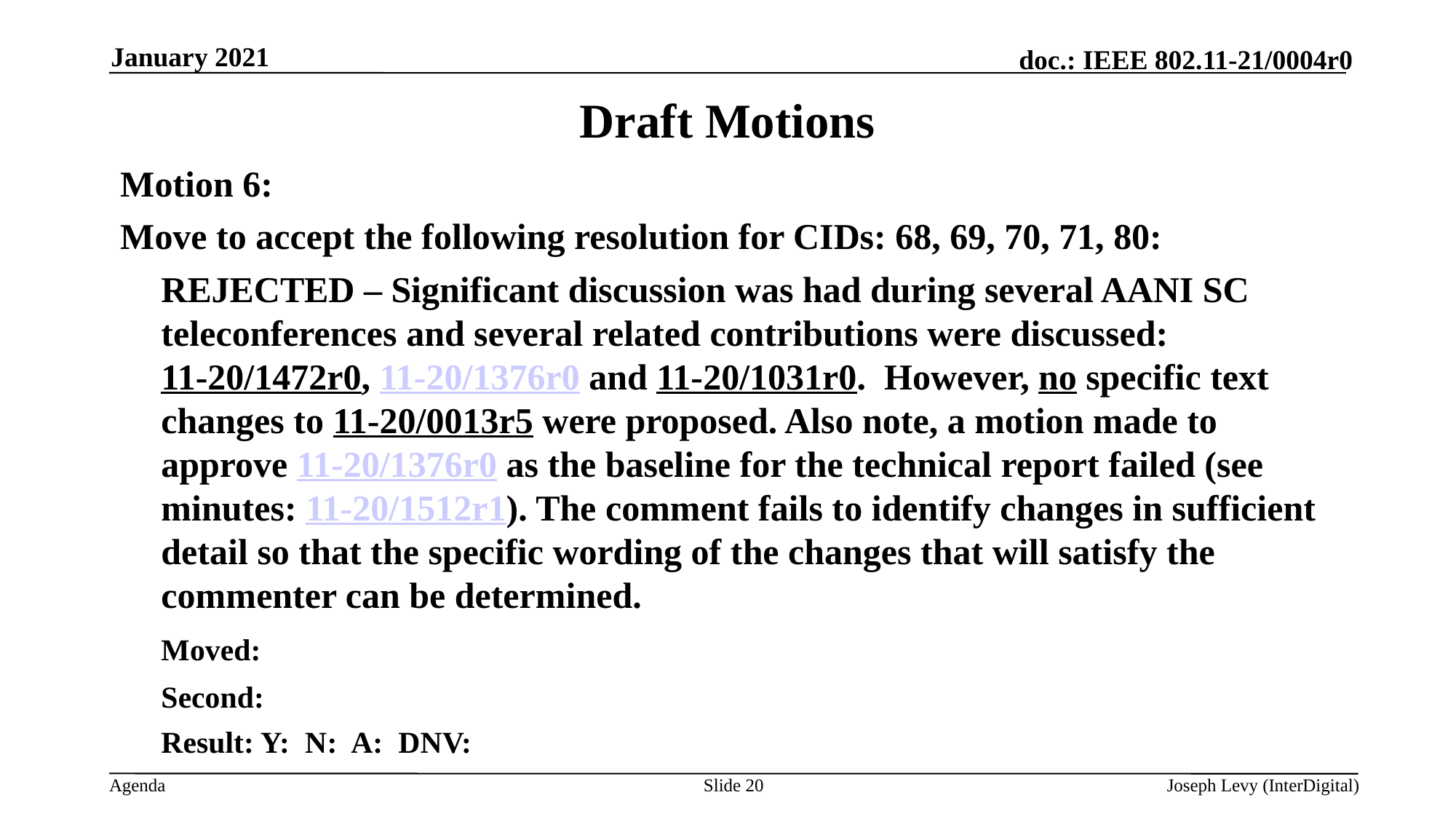

January 2021
# Draft Motions
Motion 6:
Move to accept the following resolution for CIDs: 68, 69, 70, 71, 80:
	REJECTED – Significant discussion was had during several AANI SC teleconferences and several related contributions were discussed: 11-20/1472r0, 11-20/1376r0 and 11-20/1031r0.  However, no specific text changes to 11-20/0013r5 were proposed. Also note, a motion made to approve 11-20/1376r0 as the baseline for the technical report failed (see minutes: 11-20/1512r1). The comment fails to identify changes in sufficient detail so that the specific wording of the changes that will satisfy the commenter can be determined.
	Moved:
	Second:
	Result: Y:  N:  A:  DNV:
Slide 20
Joseph Levy (InterDigital)